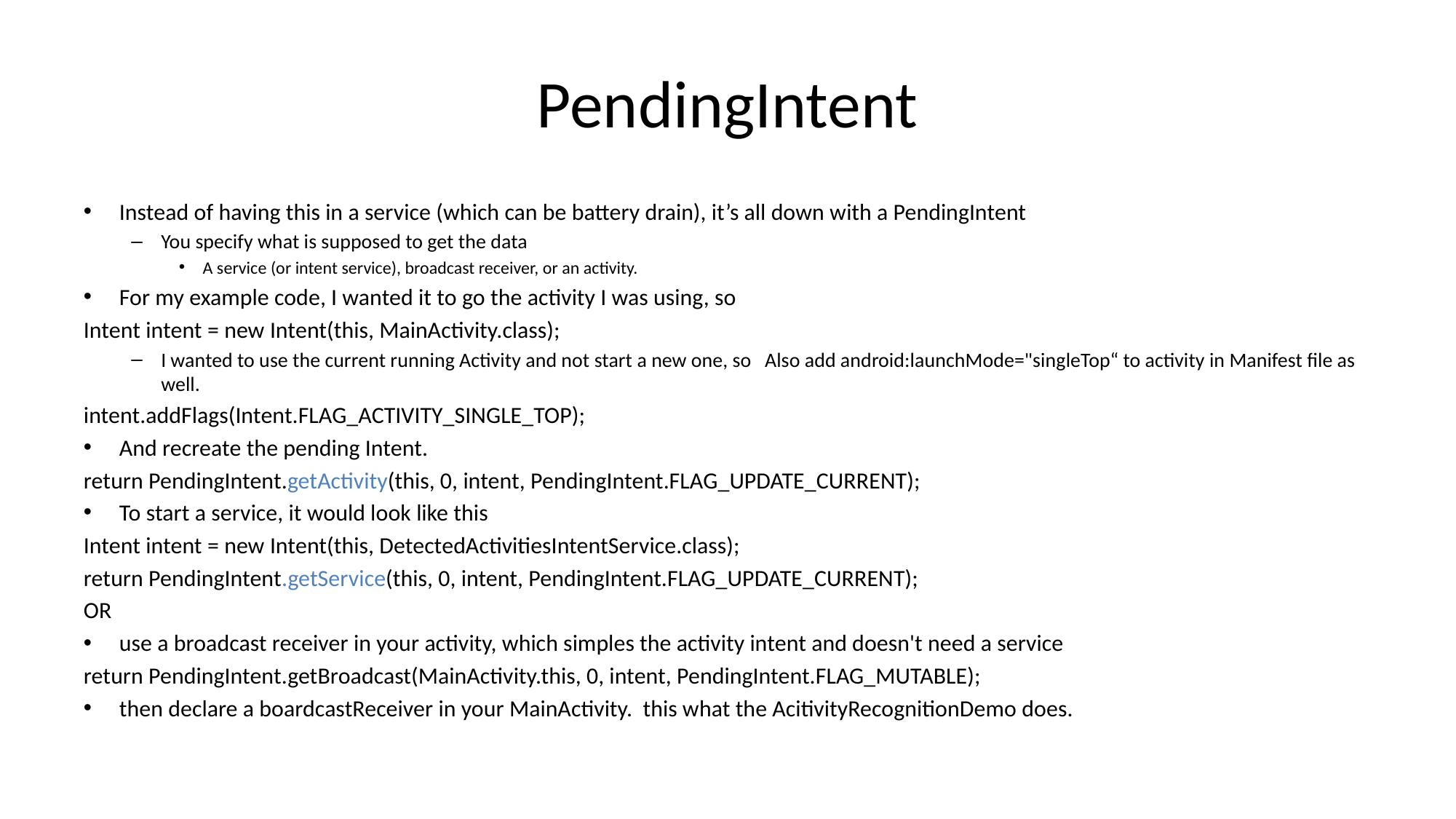

# PendingIntent
Instead of having this in a service (which can be battery drain), it’s all down with a PendingIntent
You specify what is supposed to get the data
A service (or intent service), broadcast receiver, or an activity.
For my example code, I wanted it to go the activity I was using, so
Intent intent = new Intent(this, MainActivity.class);
I wanted to use the current running Activity and not start a new one, so   Also add android:launchMode="singleTop“ to activity in Manifest file as well.
intent.addFlags(Intent.FLAG_ACTIVITY_SINGLE_TOP);
And recreate the pending Intent.
return PendingIntent.getActivity(this, 0, intent, PendingIntent.FLAG_UPDATE_CURRENT);
To start a service, it would look like this
Intent intent = new Intent(this, DetectedActivitiesIntentService.class);
return PendingIntent.getService(this, 0, intent, PendingIntent.FLAG_UPDATE_CURRENT);
OR
use a broadcast receiver in your activity, which simples the activity intent and doesn't need a service
return PendingIntent.getBroadcast(MainActivity.this, 0, intent, PendingIntent.FLAG_MUTABLE);
then declare a boardcastReceiver in your MainActivity.  this what the AcitivityRecognitionDemo does.